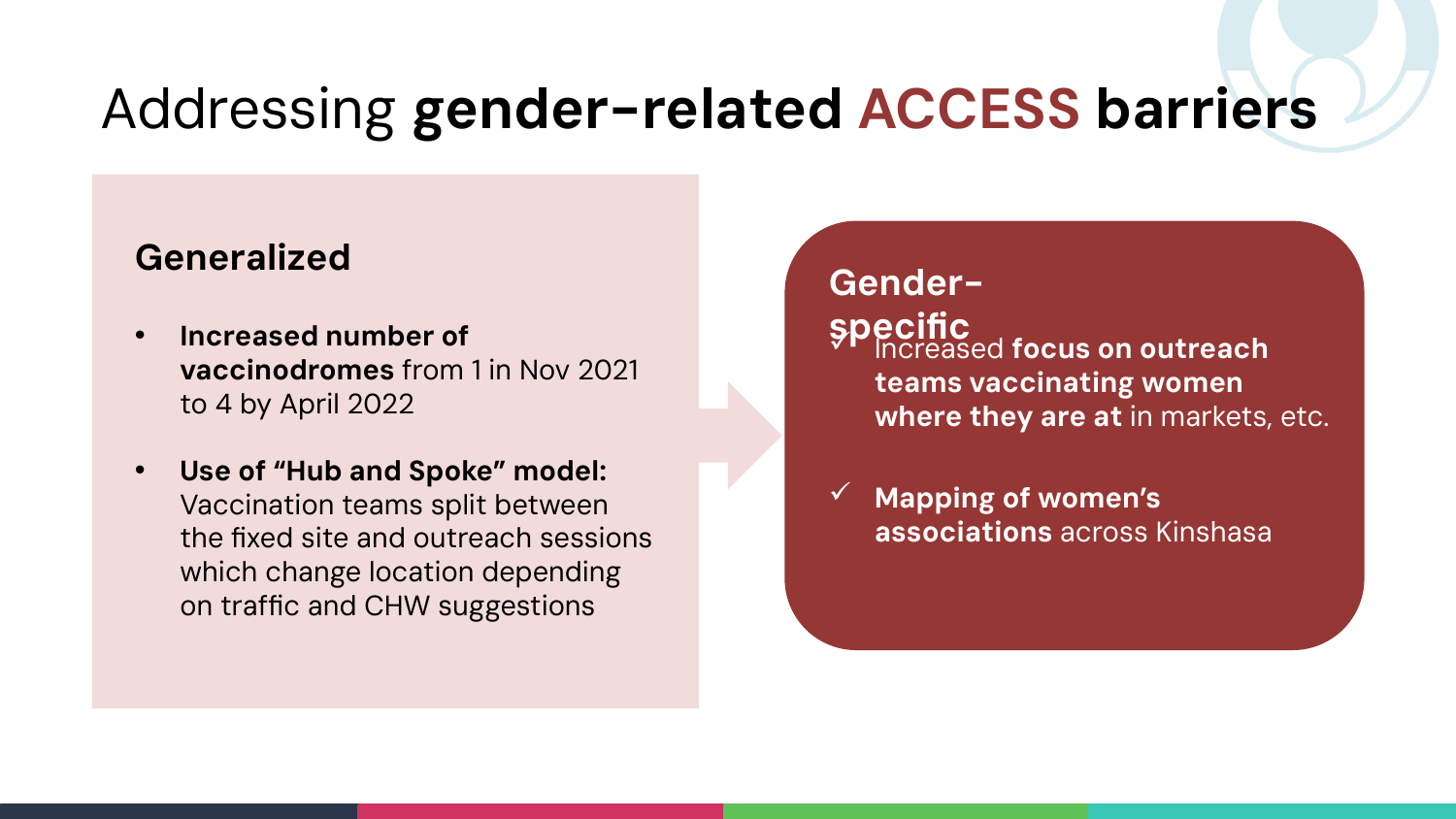

Addressing gender-related ACCESS barriers

Generalized
Gender-specific
Increased number of vaccinodromes from 1 in Nov 2021 to 4 by April 2022

Use of “Hub and Spoke” model: Vaccination teams split between the fixed site and outreach sessions which change location depending on traffic and CHW suggestions

Increased focus on outreach teams vaccinating women where they are at in markets, etc.

Mapping of women’s associations across Kinshasa